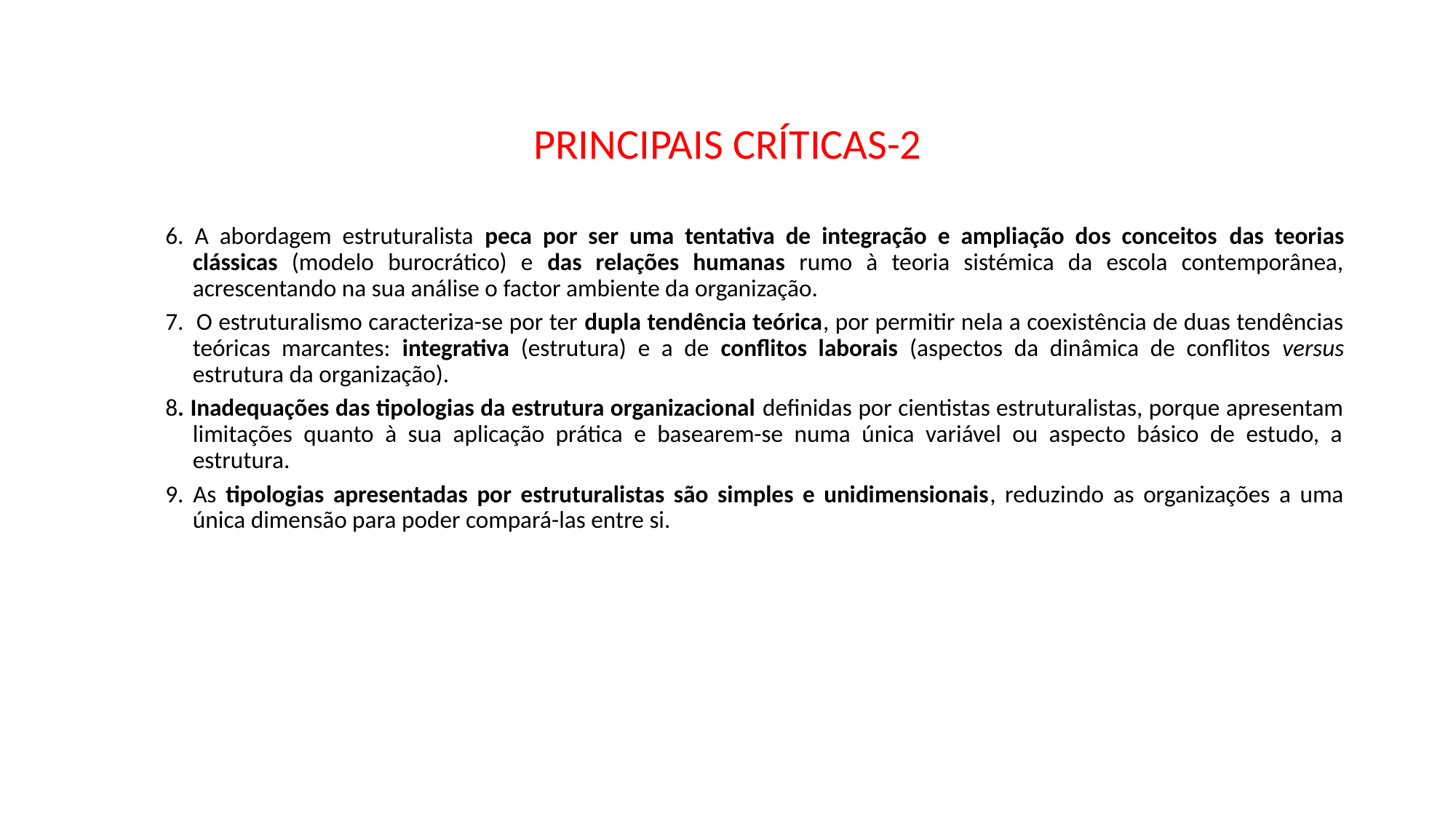

# PRINCIPAIS CRÍTICAS-2
6. A abordagem estruturalista peca por ser uma tentativa de integração e ampliação dos conceitos das teorias clássicas (modelo burocrático) e das relações humanas rumo à teoria sistémica da escola contemporânea, acrescentando na sua análise o factor ambiente da organização.
7.  O estruturalismo caracteriza-se por ter dupla tendência teórica, por permitir nela a coexistência de duas tendências teóricas marcantes: integrativa (estrutura) e a de conflitos laborais (aspectos da dinâmica de conflitos versus estrutura da organização).
8. Inadequações das tipologias da estrutura organizacional definidas por cientistas estruturalistas, porque apresentam limitações quanto à sua aplicação prática e basearem-se numa única variável ou aspecto básico de estudo, a estrutura.
9. As tipologias apresentadas por estruturalistas são simples e unidimensionais, reduzindo as organizações a uma única dimensão para poder compará-las entre si.